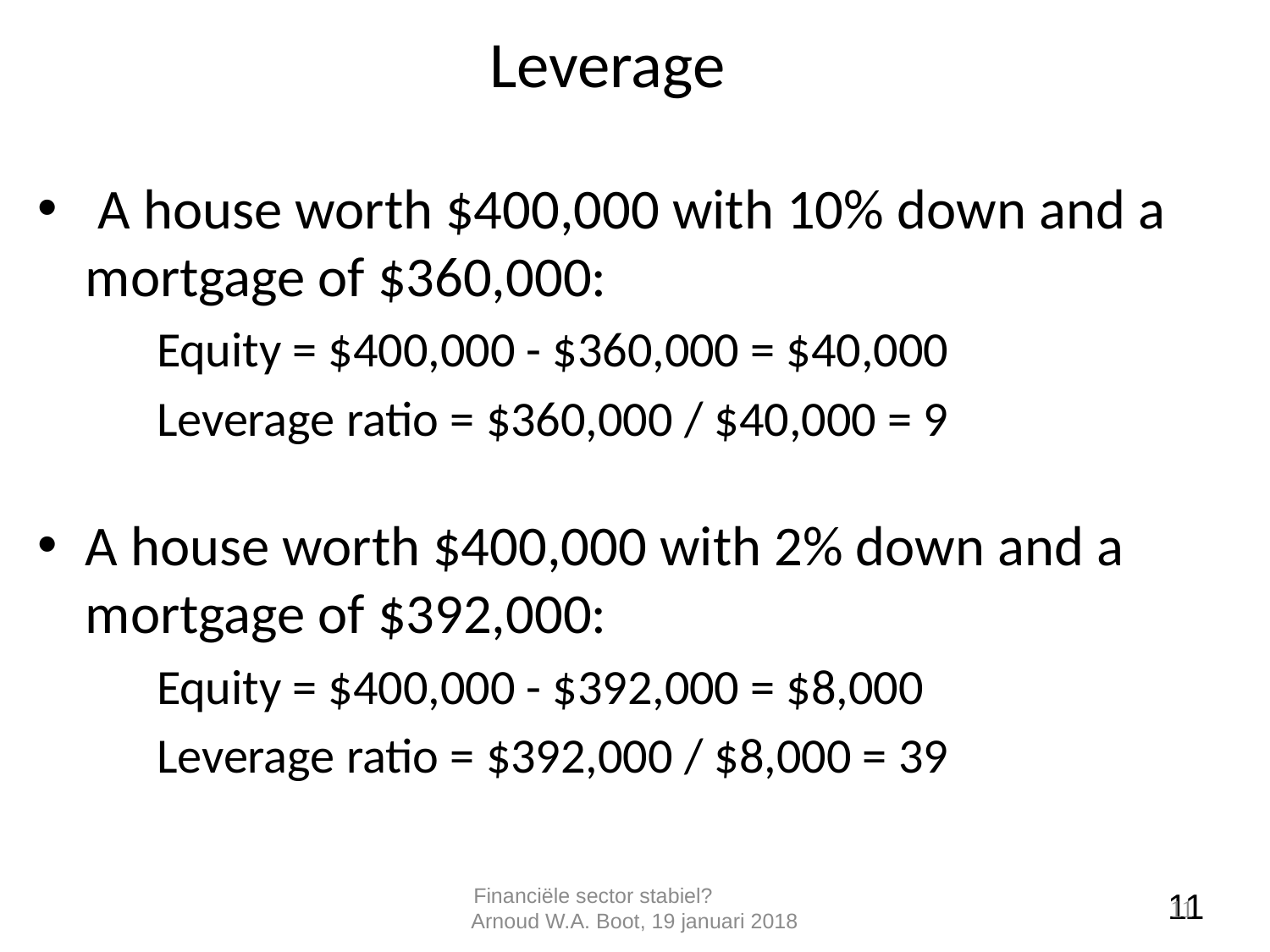

# Leverage
 A house worth $400,000 with 10% down and a mortgage of $360,000:
Equity = $400,000 - $360,000 = $40,000
Leverage ratio = $360,000 / $40,000 = 9

A house worth $400,000 with 2% down and a mortgage of $392,000:
Equity = $400,000 - $392,000 = $8,000
Leverage ratio = $392,000 / $8,000 = 39

11
Financiële sector stabiel?               Arnoud W.A. Boot, 19 januari 2018
11